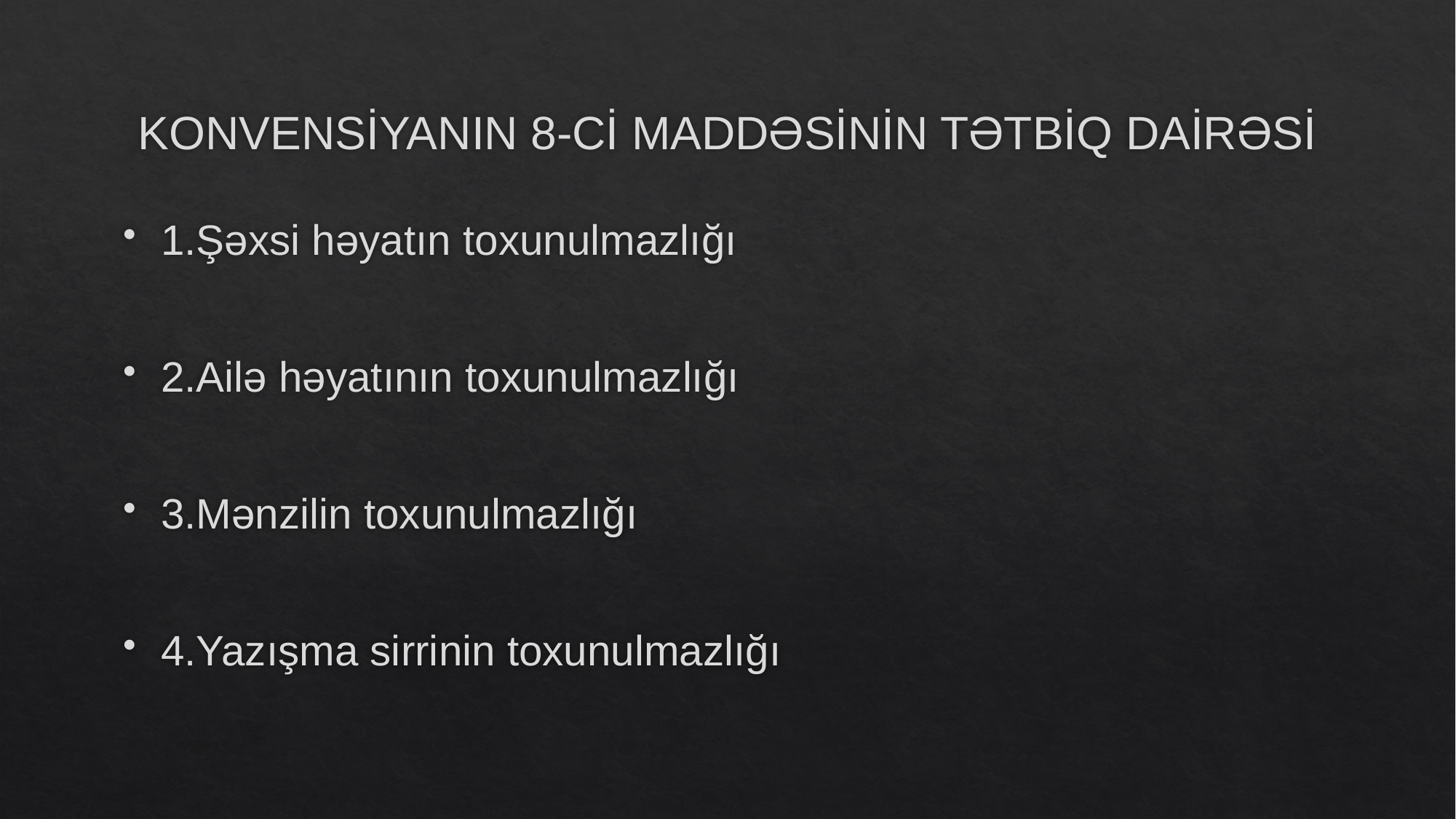

# KONVENSİYANIN 8-Cİ MADDƏSİNİN TƏTBİQ DAİRƏSİ
1.Şəxsi həyatın toxunulmazlığı

2.Ailə həyatının toxunulmazlığı

3.Mənzilin toxunulmazlığı

4.Yazışma sirrinin toxunulmazlığı